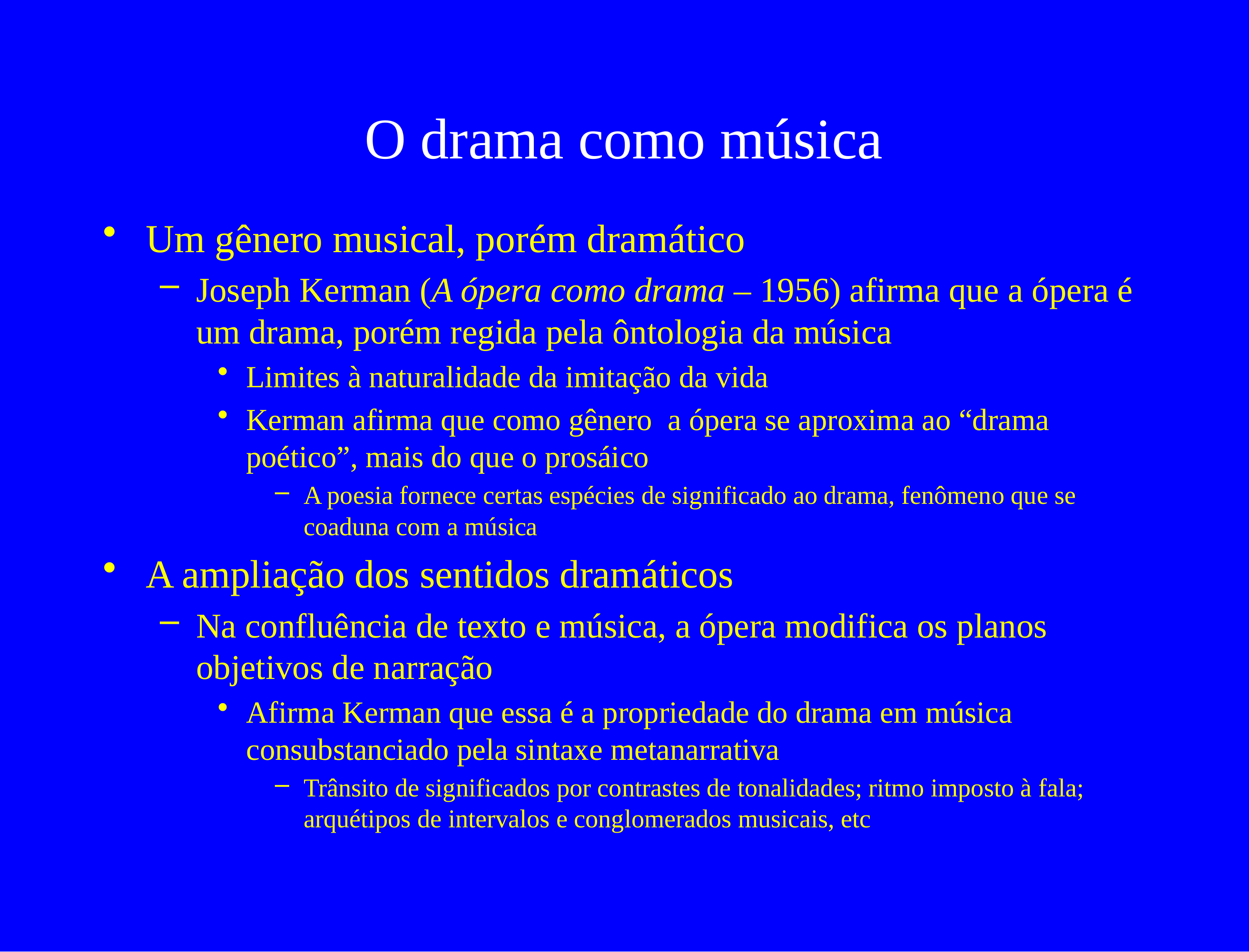

# O drama como música
Um gênero musical, porém dramático
Joseph Kerman (A ópera como drama – 1956) afirma que a ópera é um drama, porém regida pela ôntologia da música
Limites à naturalidade da imitação da vida
Kerman afirma que como gênero  a ópera se aproxima ao “drama poético”, mais do que o prosáico
A poesia fornece certas espécies de significado ao drama, fenômeno que se coaduna com a música
A ampliação dos sentidos dramáticos
Na confluência de texto e música, a ópera modifica os planos objetivos de narração
Afirma Kerman que essa é a propriedade do drama em música consubstanciado pela sintaxe metanarrativa
Trânsito de significados por contrastes de tonalidades; ritmo imposto à fala; arquétipos de intervalos e conglomerados musicais, etc